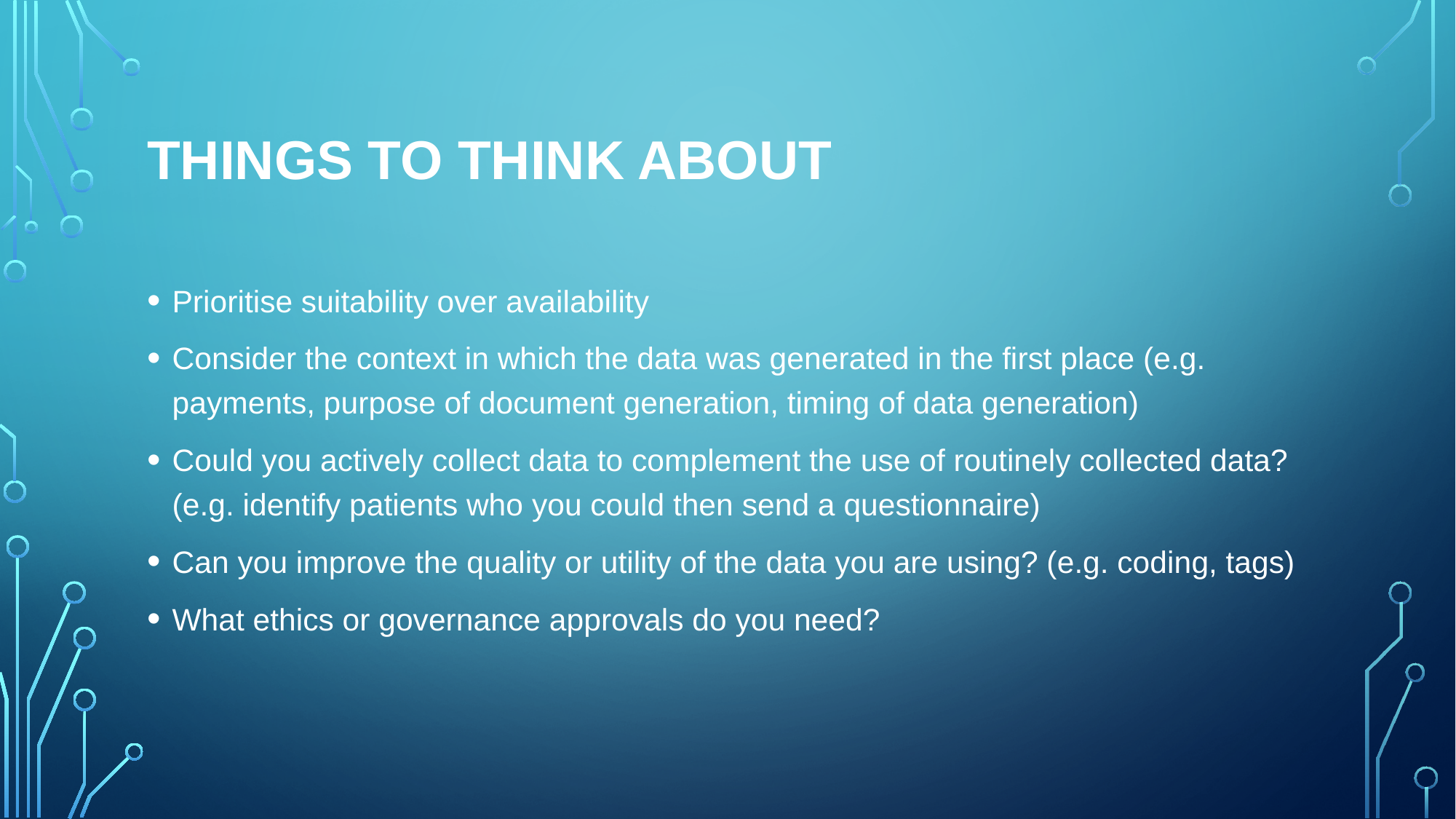

# Things to think about
Prioritise suitability over availability
Consider the context in which the data was generated in the first place (e.g. payments, purpose of document generation, timing of data generation)
Could you actively collect data to complement the use of routinely collected data? (e.g. identify patients who you could then send a questionnaire)
Can you improve the quality or utility of the data you are using? (e.g. coding, tags)
What ethics or governance approvals do you need?